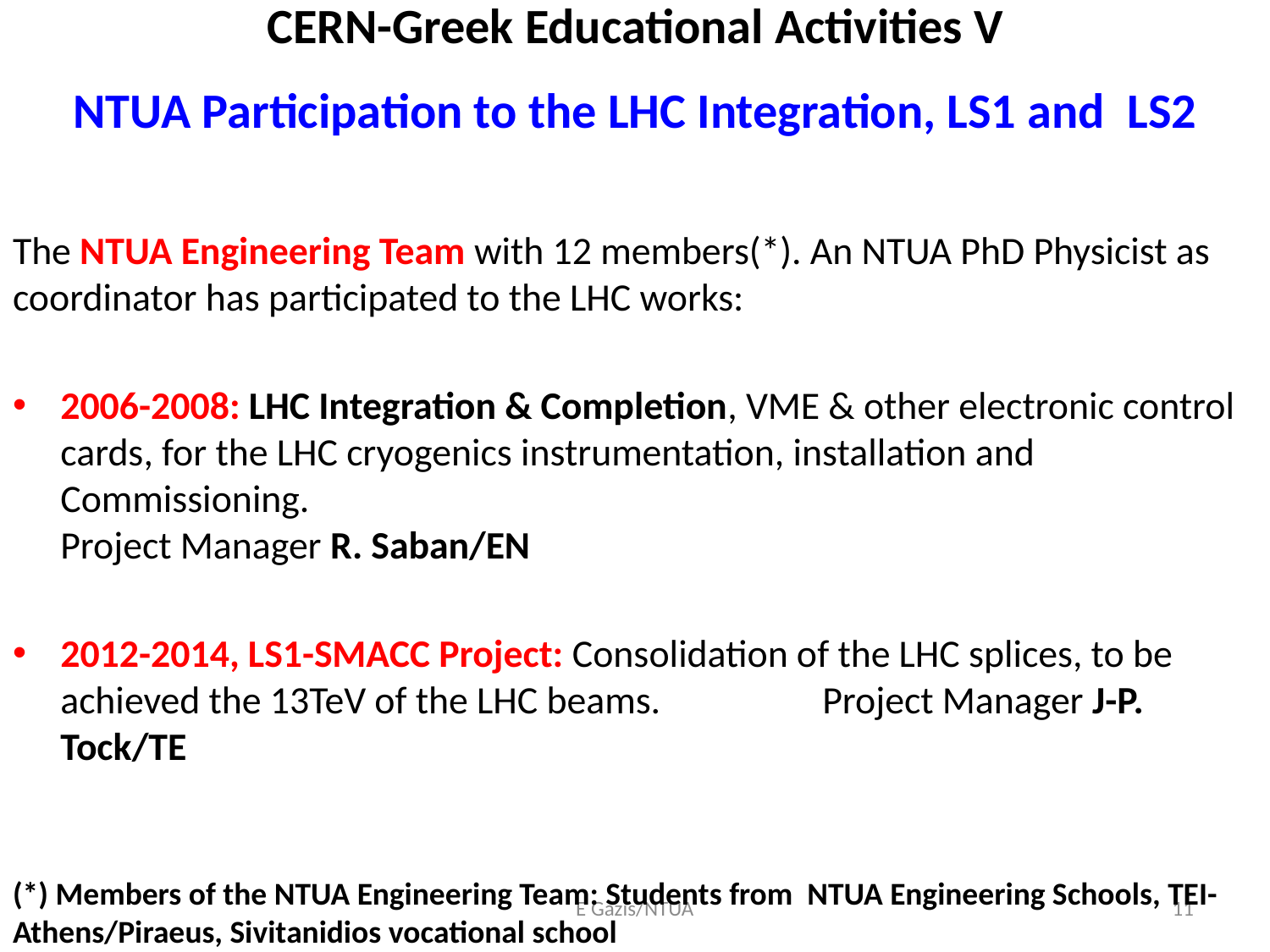

# CERN-Greek Educational Activities V NTUA Participation to the LHC Integration, LS1 and  LS2
The NTUA Engineering Team with 12 members(*). An NTUA PhD Physicist as coordinator has participated to the LHC works:

2006-2008: LHC Integration & Completion, VME & other electronic control cards, for the LHC cryogenics instrumentation, installation and Commissioning. 							Project Manager R. Saban/EN

2012-2014, LS1-SMACC Project: Consolidation of the LHC splices, to be achieved the 13TeV of the LHC beams. 		Project Manager J-P. Tock/TE

(*) Members of the NTUA Engineering Team: Students from  NTUA Engineering Schools, TEI-Athens/Piraeus, Sivitanidios vocational school
E Gazis/NTUA
11